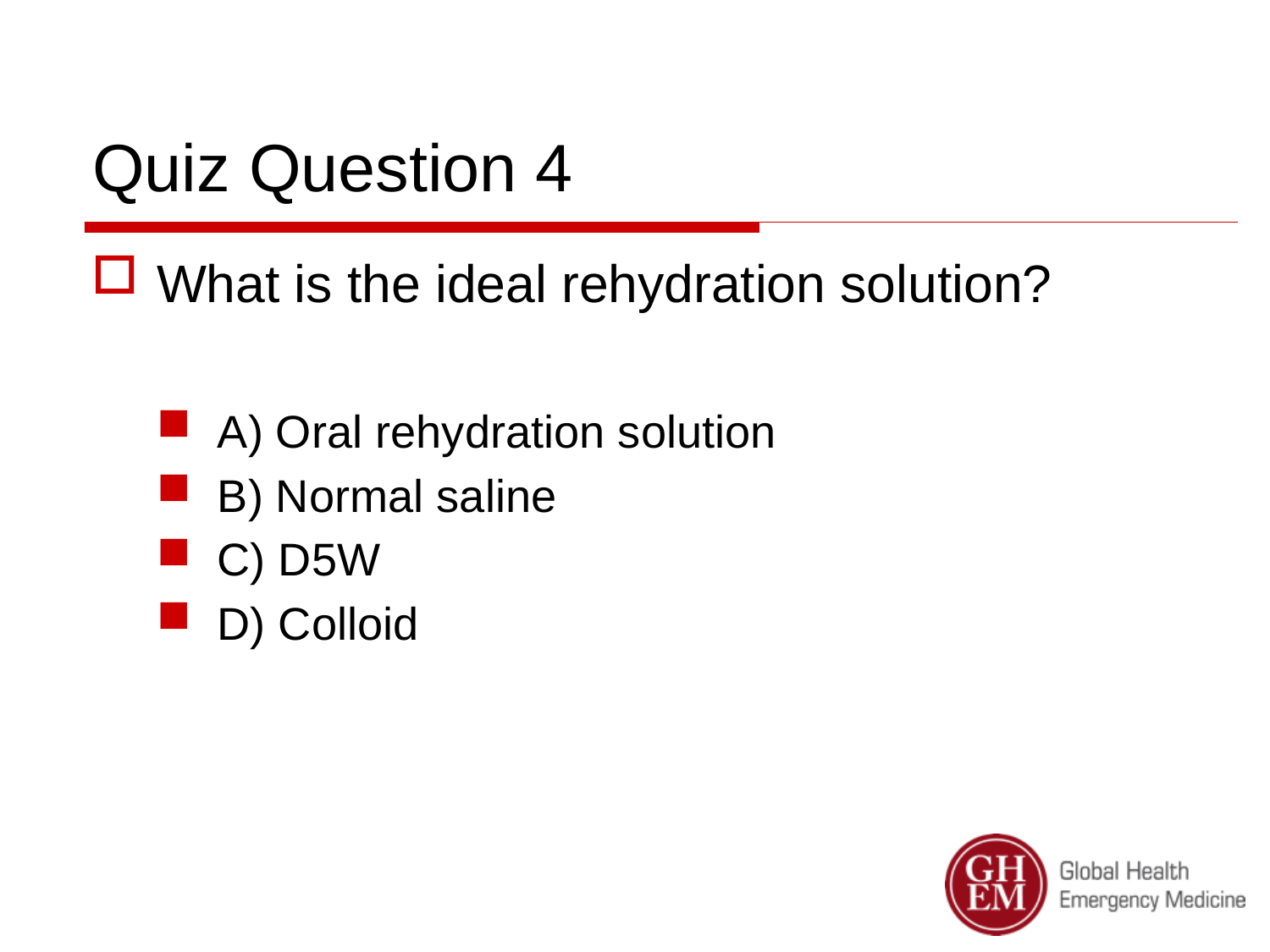

# Quiz Question 4
What is the ideal rehydration solution?

A) Oral rehydration solution
B) Normal saline
C) D5W
D) Colloid